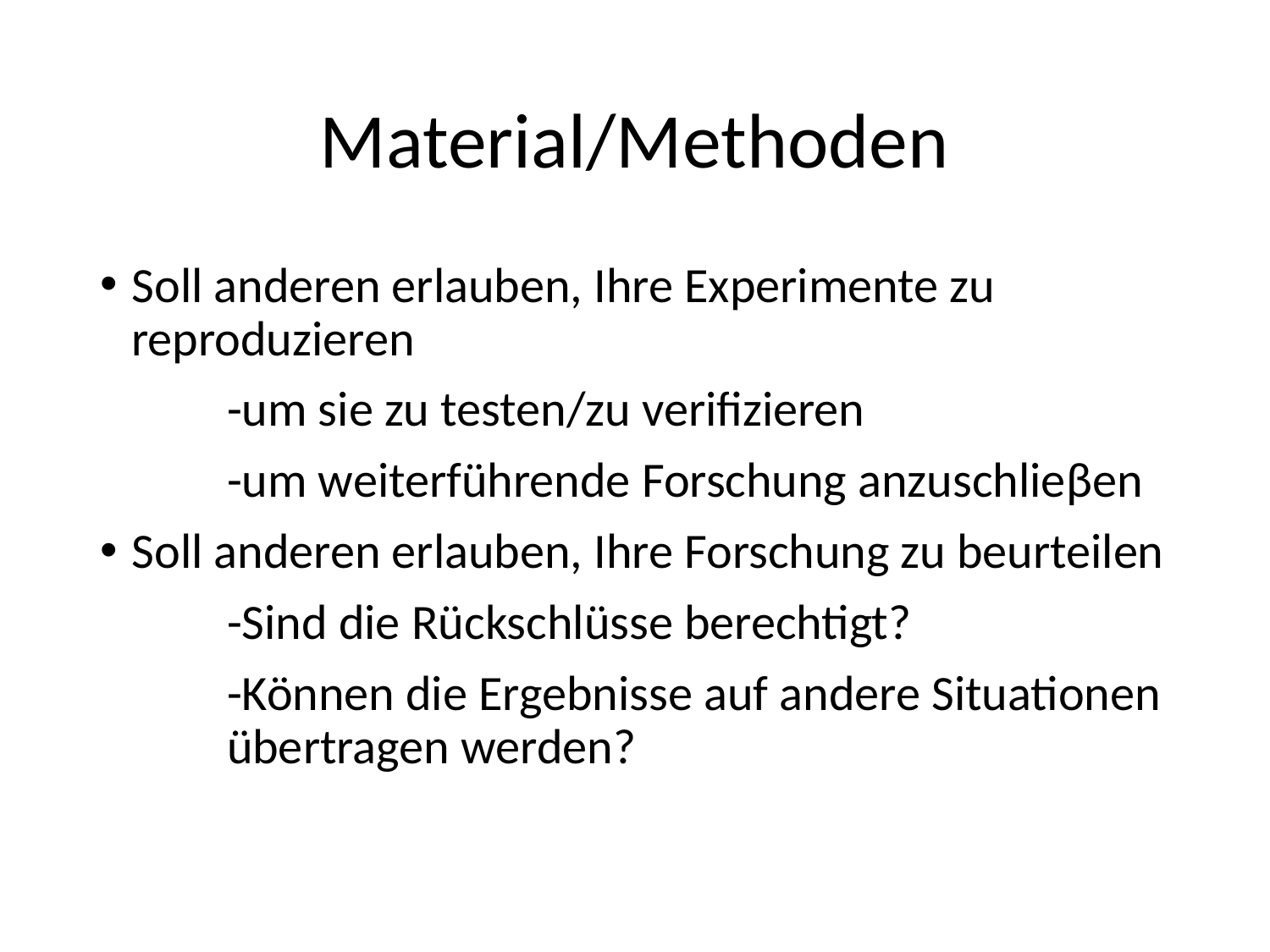

# Material/Methoden
Soll anderen erlauben, Ihre Experimente zu reproduzieren
	-um sie zu testen/zu verifizieren
	-um weiterführende Forschung anzuschlieβen
Soll anderen erlauben, Ihre Forschung zu beurteilen
	-Sind die Rückschlüsse berechtigt?
	-Können die Ergebnisse auf andere Situationen 	übertragen werden?